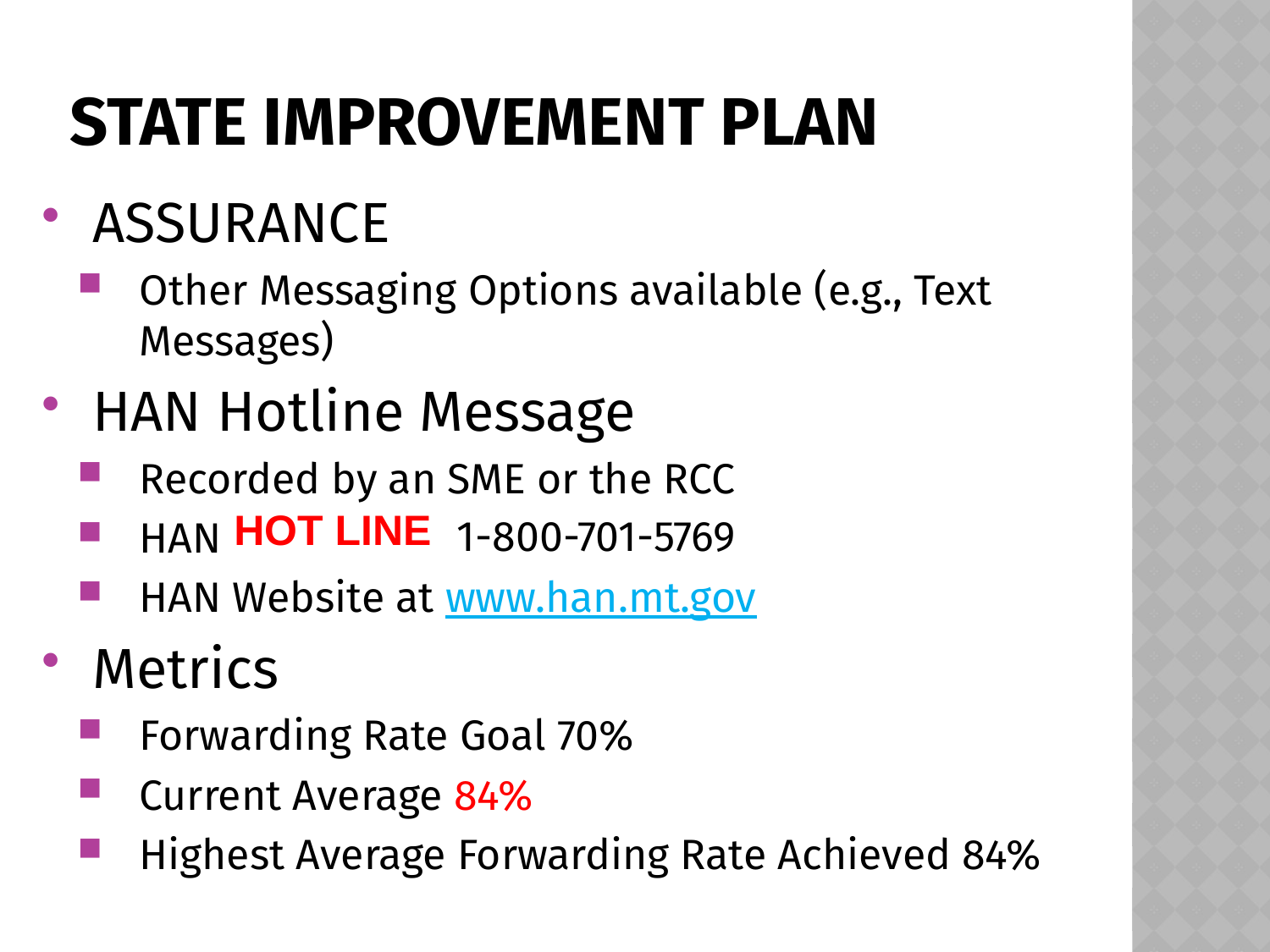

# State Improvement Plan
ASSURANCE
Other Messaging Options available (e.g., Text Messages)
HAN Hotline Message
Recorded by an SME or the RCC
HAN
HAN Website at www.han.mt.gov
Metrics
Forwarding Rate Goal 70%
Current Average 84%
Highest Average Forwarding Rate Achieved 84%
HOT LINE
1-800-701-5769